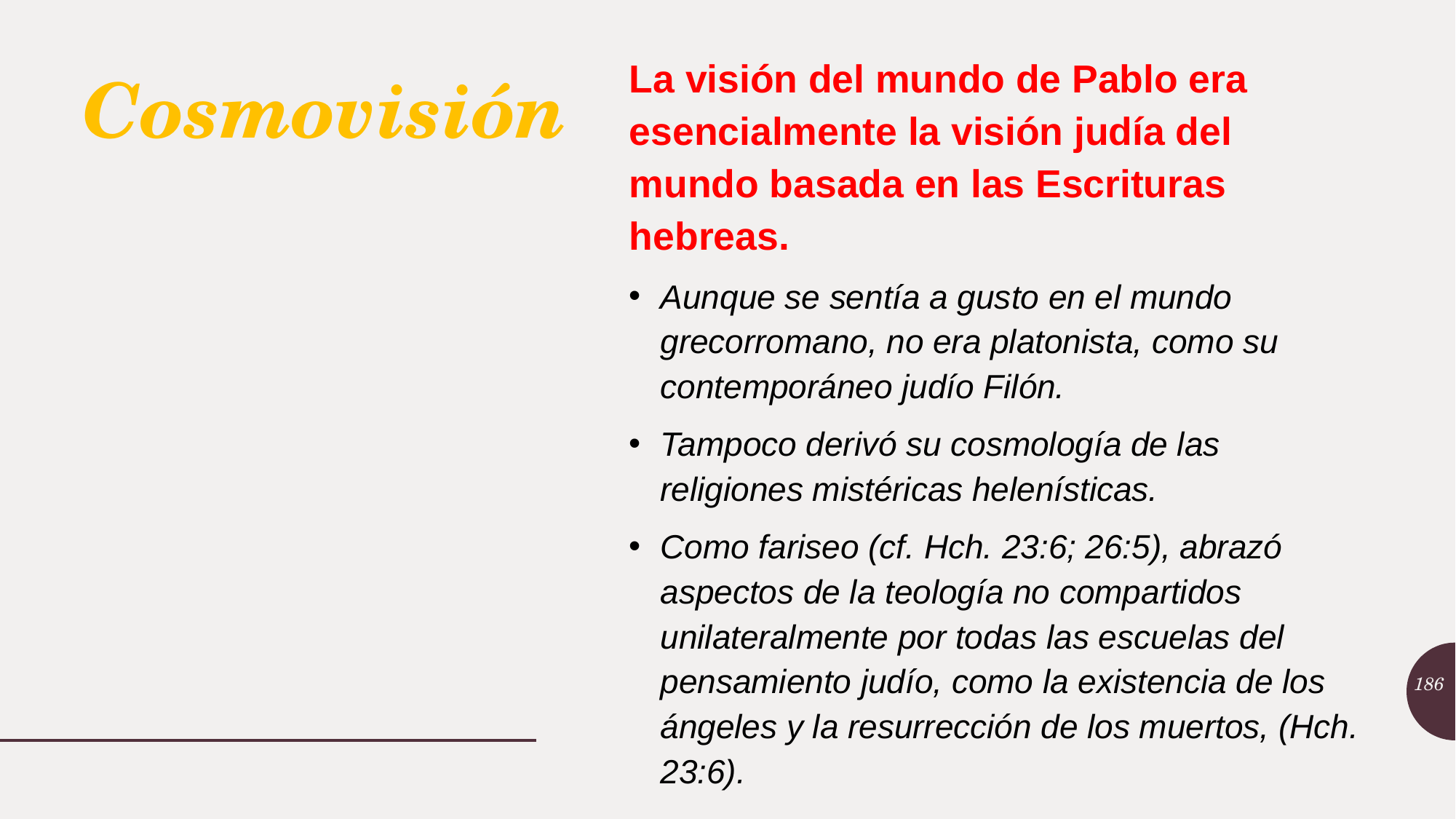

La visión del mundo de Pablo era esencialmente la visión judía del mundo basada en las Escrituras hebreas.
Aunque se sentía a gusto en el mundo grecorromano, no era platonista, como su contemporáneo judío Filón.
Tampoco derivó su cosmología de las religiones mistéricas helenísticas.
Como fariseo (cf. Hch. 23:6; 26:5), abrazó aspectos de la teología no compartidos unilateralmente por todas las escuelas del pensamiento judío, como la existencia de los ángeles y la resurrección de los muertos, (Hch. 23:6).
# Cosmovisión
186